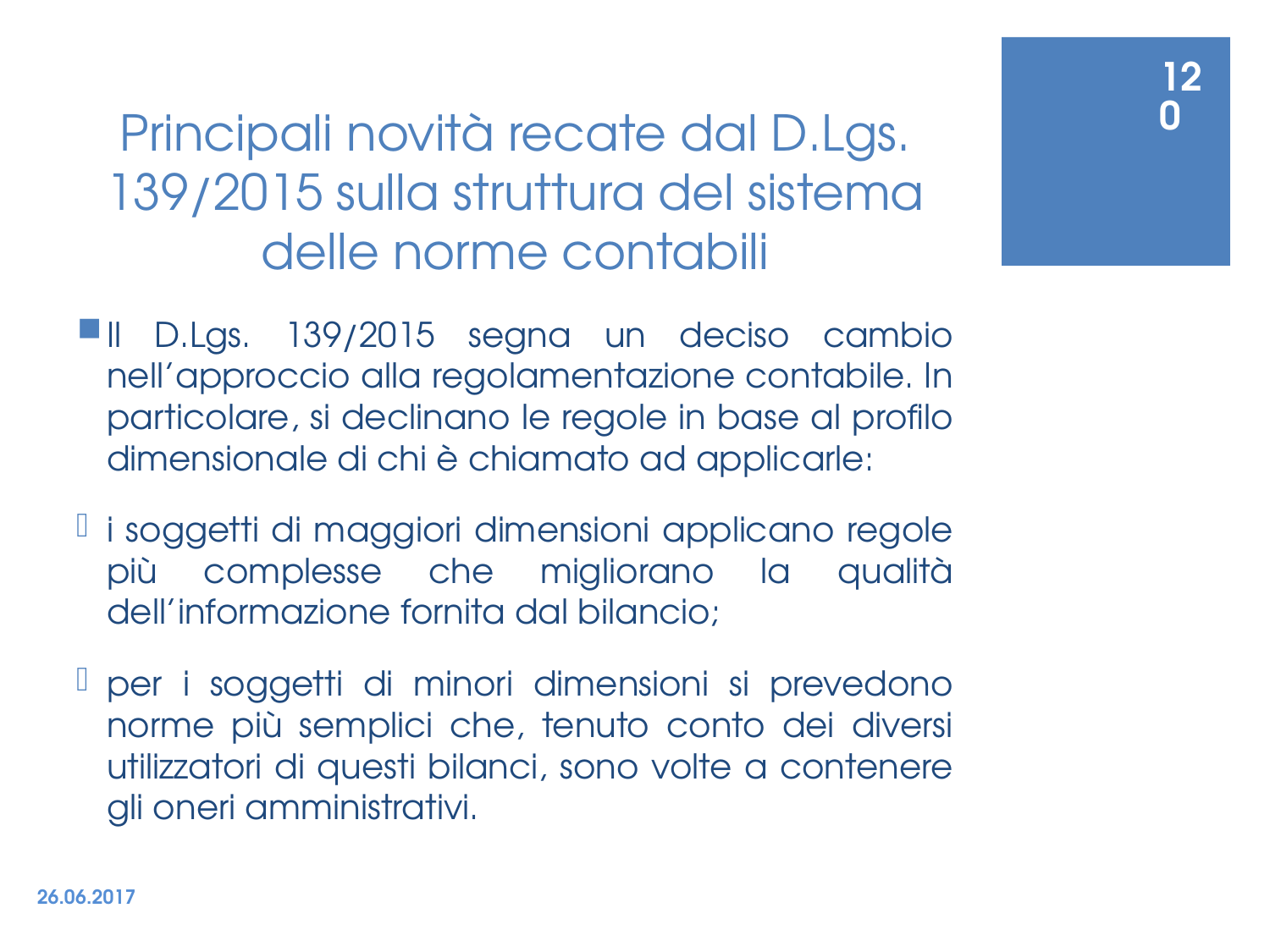

120
# Principali novità recate dal D.Lgs. 139/2015 sulla struttura del sistema delle norme contabili
Il D.Lgs. 139/2015 segna un deciso cambio nell’approccio alla regolamentazione contabile. In particolare, si declinano le regole in base al profilo dimensionale di chi è chiamato ad applicarle:
i soggetti di maggiori dimensioni applicano regole più complesse che migliorano la qualità dell’informazione fornita dal bilancio;
per i soggetti di minori dimensioni si prevedono norme più semplici che, tenuto conto dei diversi utilizzatori di questi bilanci, sono volte a contenere gli oneri amministrativi.
26.06.2017